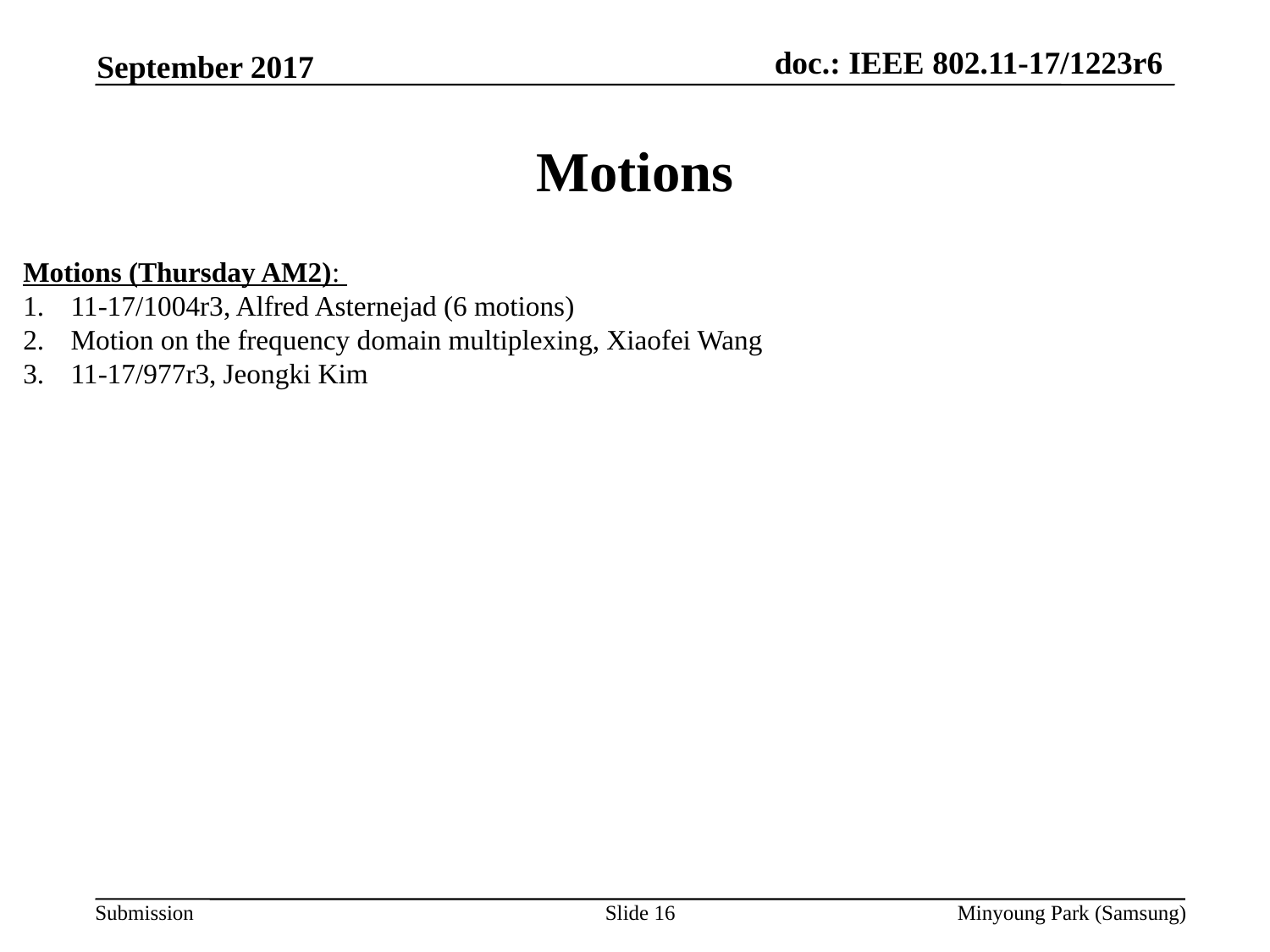

September 2017
# Motions
Motions (Thursday AM2):
11-17/1004r3, Alfred Asternejad (6 motions)
Motion on the frequency domain multiplexing, Xiaofei Wang
11-17/977r3, Jeongki Kim

Slide 16
Minyoung Park (Samsung)